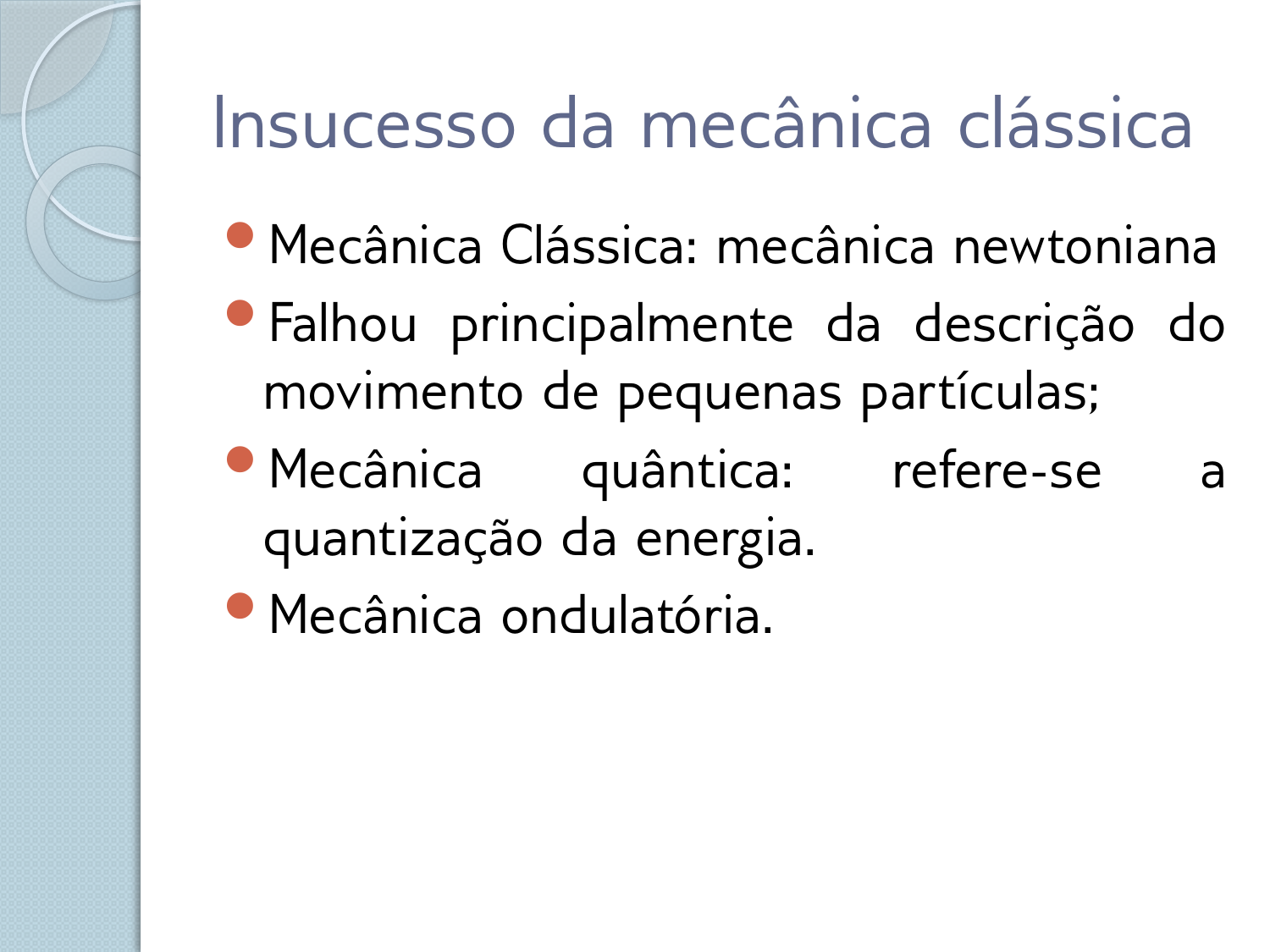

# Insucesso da mecânica clássica
Mecânica Clássica: mecânica newtoniana
Falhou principalmente da descrição do movimento de pequenas partículas;
Mecânica quântica: refere-se a quantização da energia.
Mecânica ondulatória.